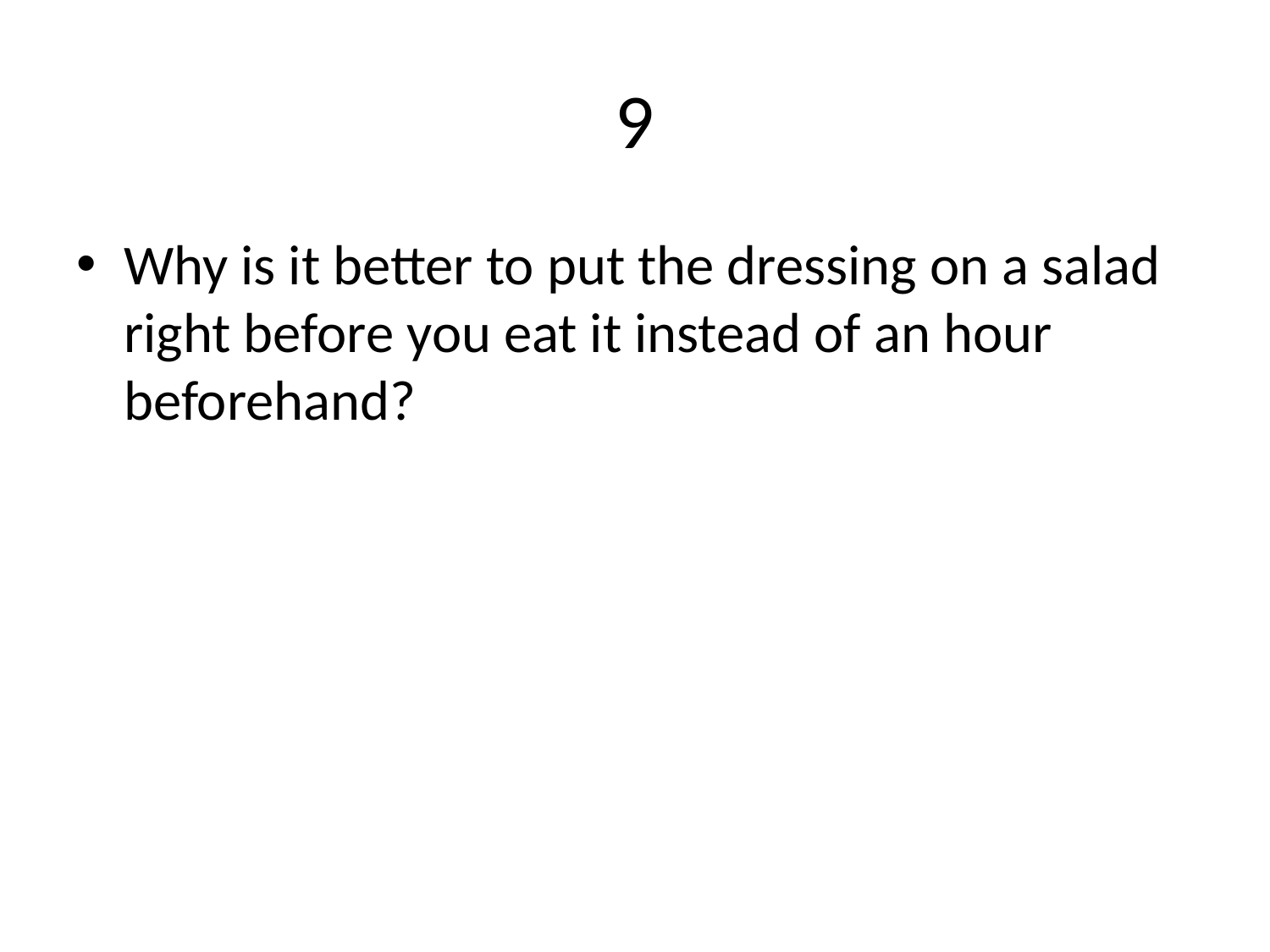

# 9
Why is it better to put the dressing on a salad right before you eat it instead of an hour beforehand?